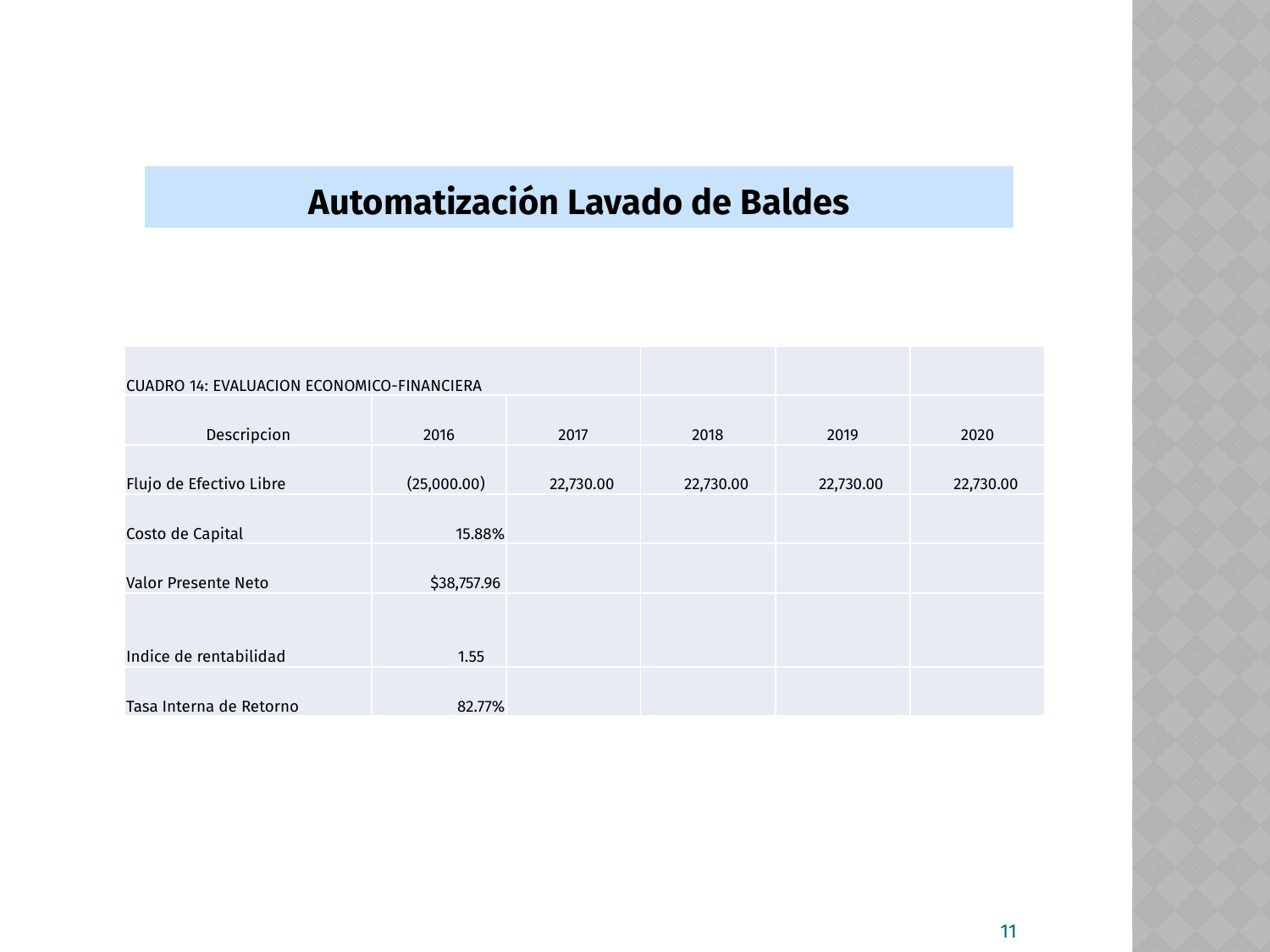

Automatización Lavado de Baldes
| CUADRO 14: EVALUACION ECONOMICO-FINANCIERA |  |  |  |  |  |
| --- | --- | --- | --- | --- | --- |
| Descripcion | 2016 | 2017 | 2018 | 2019 | 2020 |
| Flujo de Efectivo Libre | (25,000.00) | 22,730.00 | 22,730.00 | 22,730.00 | 22,730.00 |
| Costo de Capital | 15.88% |  |  |  |  |
| Valor Presente Neto | $38,757.96 |  |  |  |  |
| Indice de rentabilidad | 1.55 |  |  |  |  |
| Tasa Interna de Retorno | 82.77% |  |  |  |  |
11